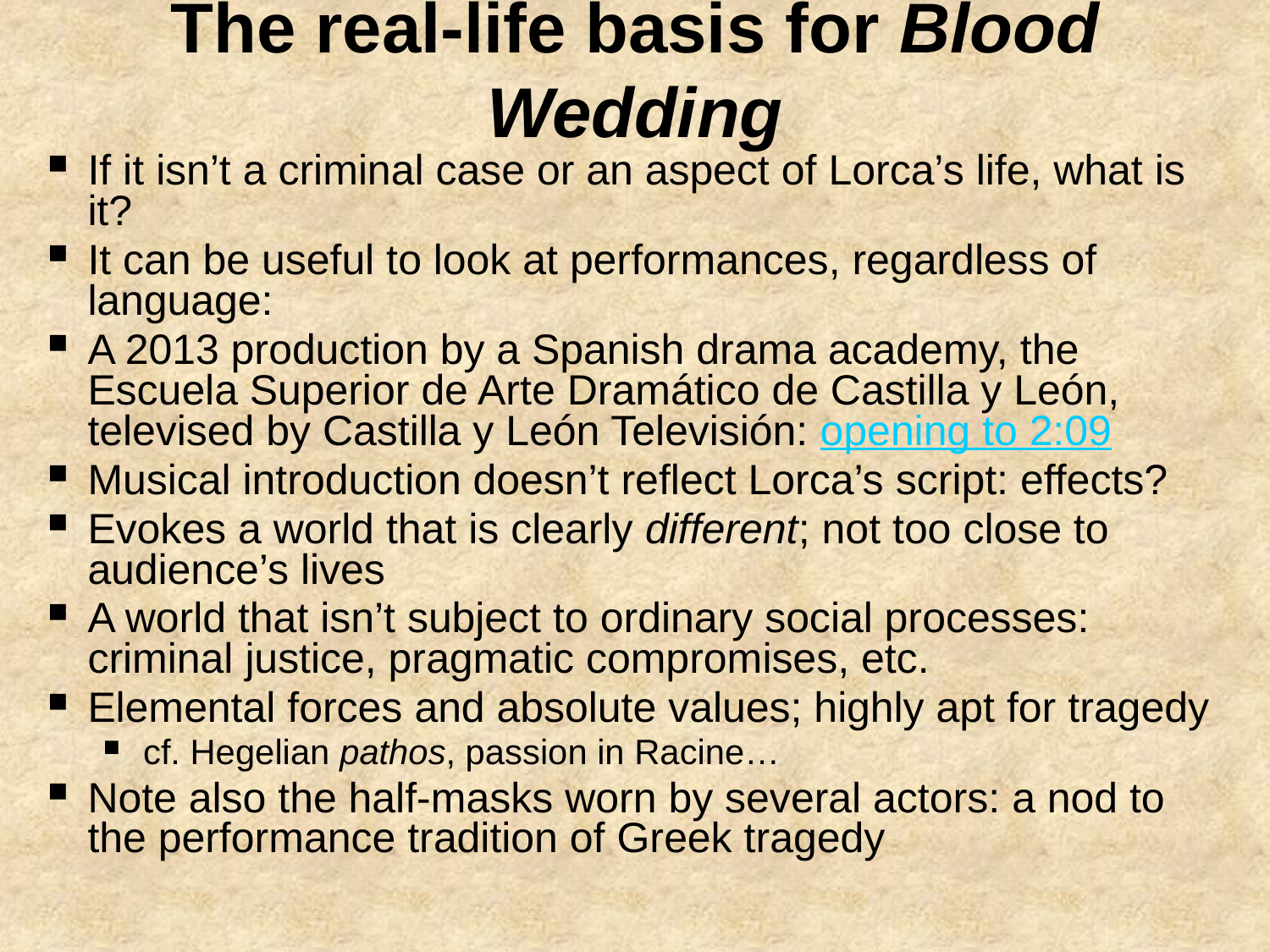

# The real-life basis for Blood Wedding
If it isn’t a criminal case or an aspect of Lorca’s life, what is it?
It can be useful to look at performances, regardless of language:
A 2013 production by a Spanish drama academy, the Escuela Superior de Arte Dramático de Castilla y León, televised by Castilla y León Televisión: opening to 2:09
Musical introduction doesn’t reflect Lorca’s script: effects?
Evokes a world that is clearly different; not too close to audience’s lives
A world that isn’t subject to ordinary social processes: criminal justice, pragmatic compromises, etc.
Elemental forces and absolute values; highly apt for tragedy
cf. Hegelian pathos, passion in Racine…
Note also the half-masks worn by several actors: a nod to the performance tradition of Greek tragedy